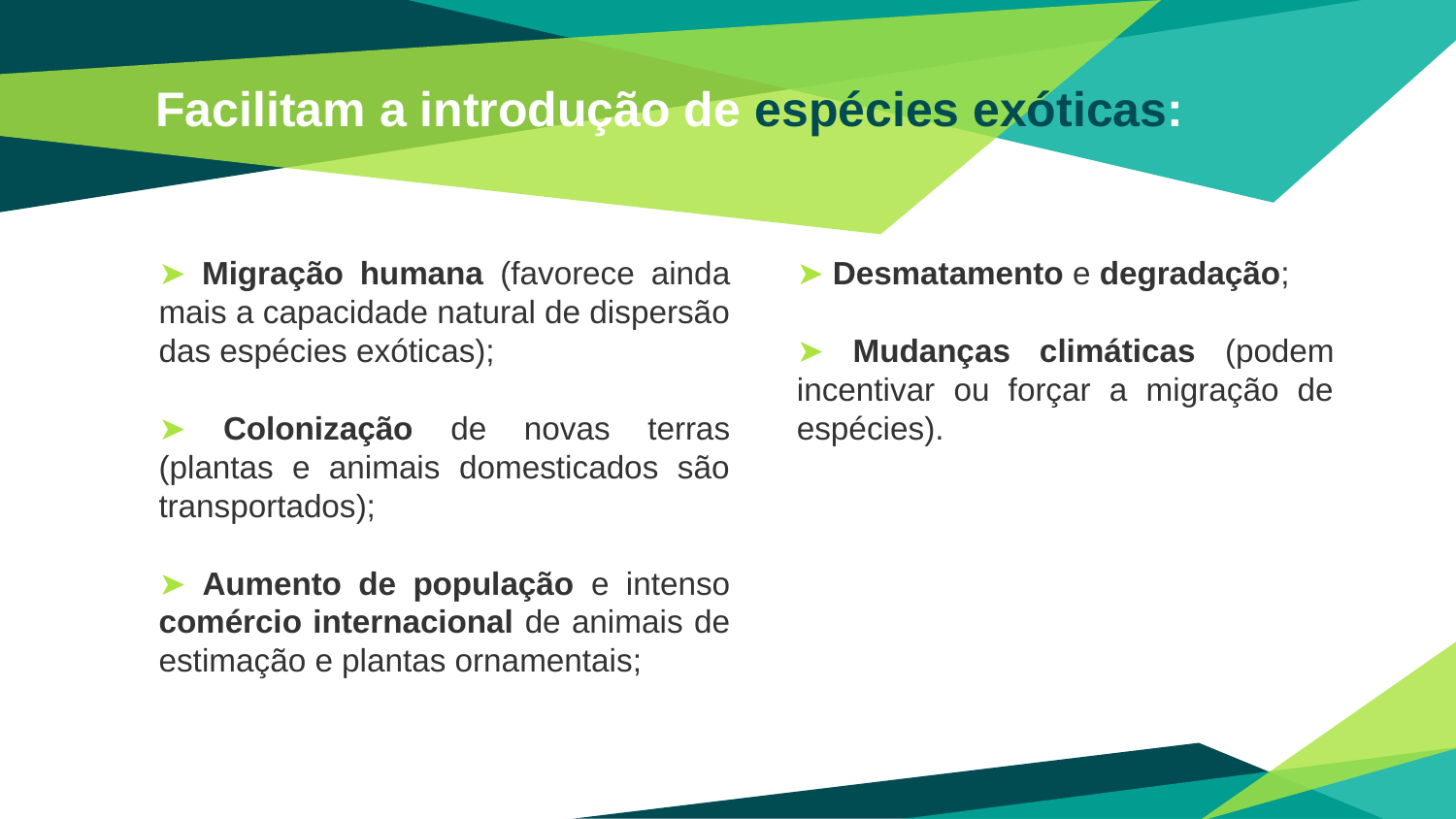

# Facilitam a introdução de espécies exóticas:
➤ Migração humana (favorece ainda mais a capacidade natural de dispersão das espécies exóticas);

➤ Colonização de novas terras (plantas e animais domesticados são transportados);

➤ Aumento de população e intenso comércio internacional de animais de estimação e plantas ornamentais;
➤ Desmatamento e degradação;

➤ Mudanças climáticas (podem incentivar ou forçar a migração de espécies).